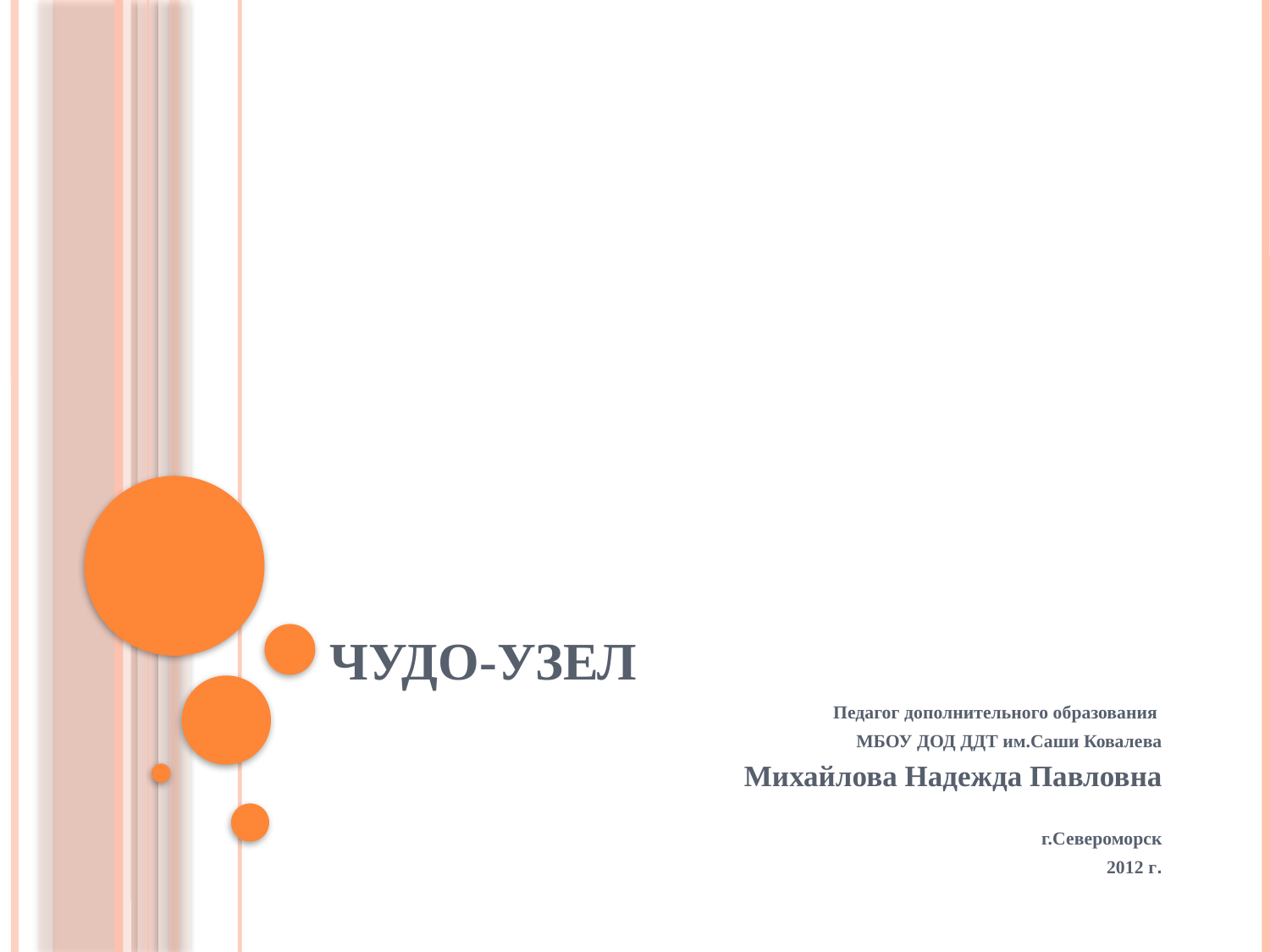

# Чудо-узел
Педагог дополнительного образования
МБОУ ДОД ДДТ им.Саши Ковалева
Михайлова Надежда Павловна

г.Североморск
2012 г.